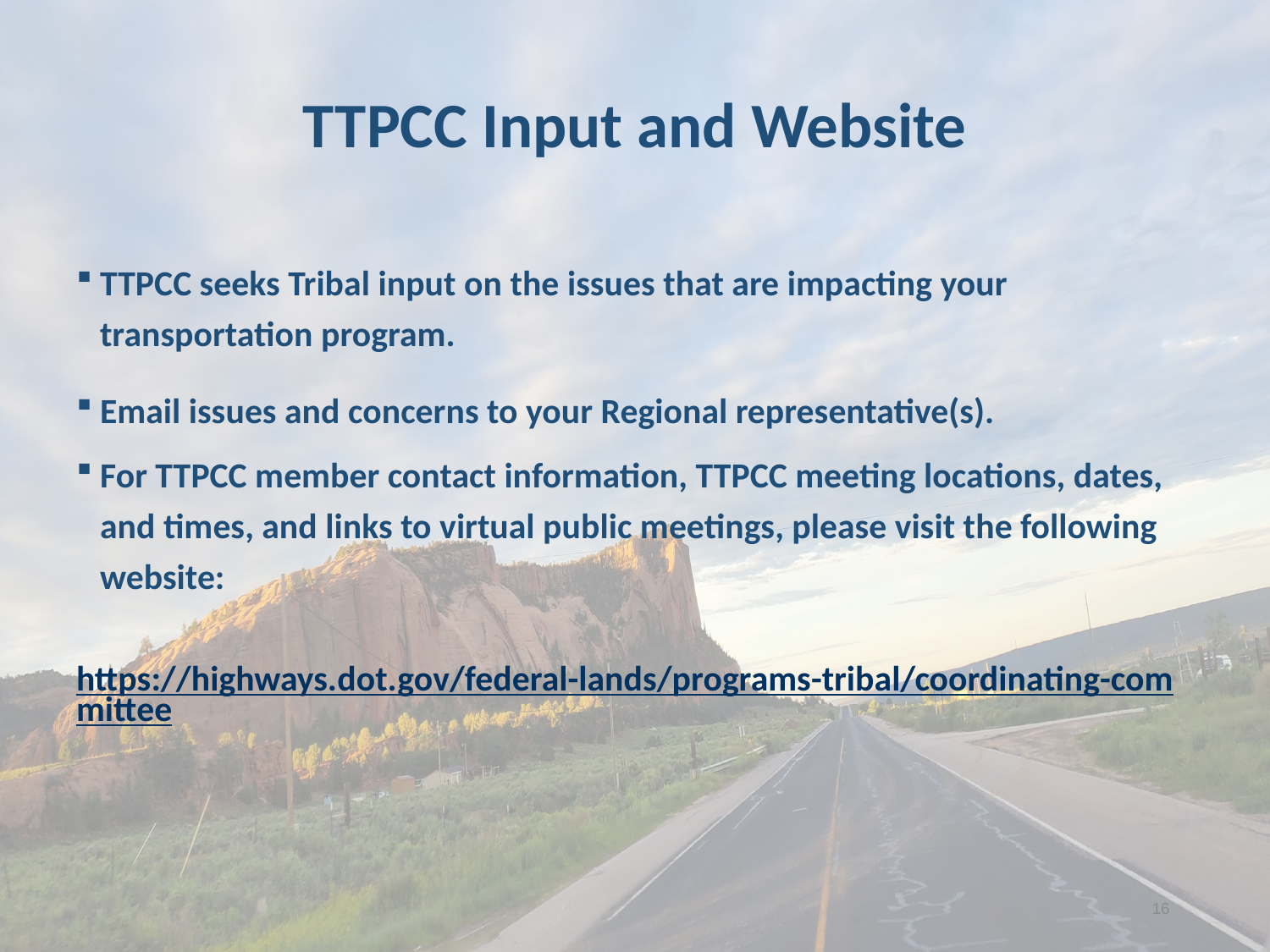

TTPCC Input and Website

TTPCC seeks Tribal input on the issues that are impacting your transportation program.
Email issues and concerns to your Regional representative(s).
For TTPCC member contact information, TTPCC meeting locations, dates, and times, and links to virtual public meetings, please visit the following website:

https://highways.dot.gov/federal-lands/programs-tribal/coordinating-committee

16